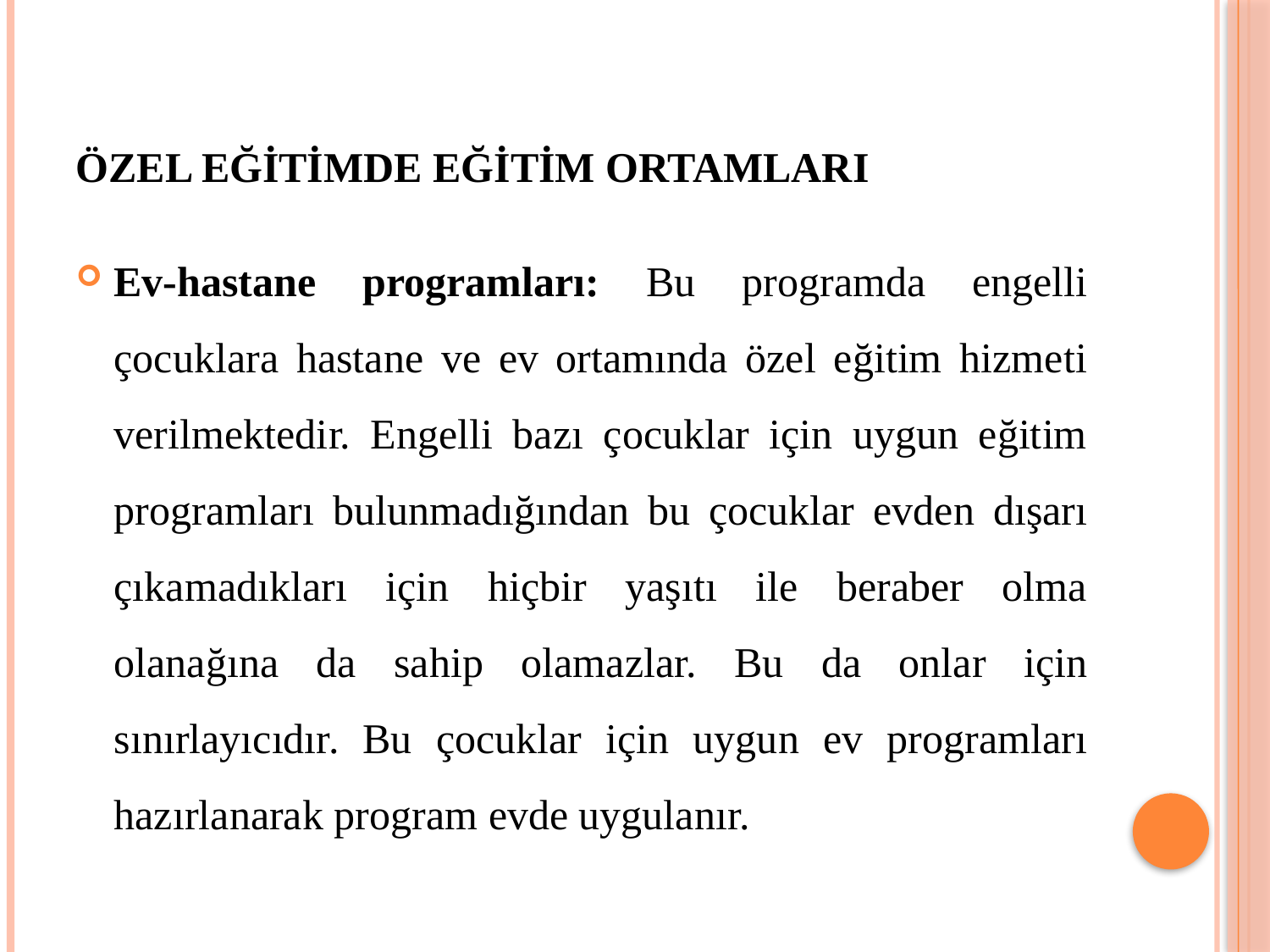

# ÖZEL EĞİTİMDE EĞİTİM ORTAMLARI
Ev-hastane programları: Bu programda engelli çocuklara hastane ve ev ortamında özel eğitim hizmeti verilmektedir. Engelli bazı çocuklar için uygun eğitim programları bulunmadığından bu çocuklar evden dışarı çıkamadıkları için hiçbir yaşıtı ile beraber olma olanağına da sahip olamazlar. Bu da onlar için sınırlayıcıdır. Bu çocuklar için uygun ev programları hazırlanarak program evde uygulanır.